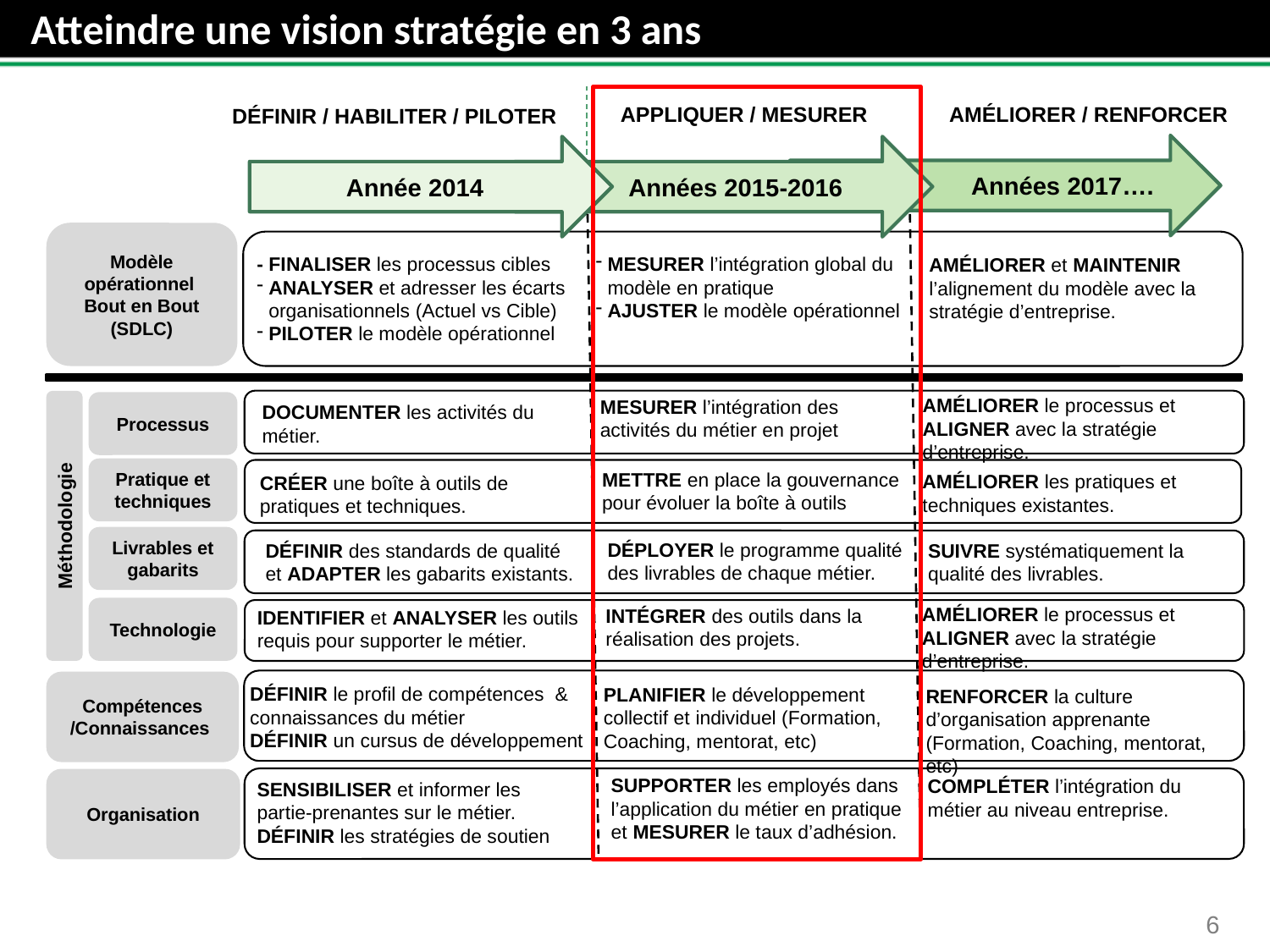

Atteindre une vision stratégie en 3 ans

APPLIQUER / MESURER              AMÉLIORER / RENFORCER
DÉFINIR / HABILITER / PILOTER
                    Années 2017….
Année 2014
       Années 2015-2016
Modèle opérationnel
Bout en Bout (SDLC)

- Finaliser les processus cibles
Analyser et adresser les écarts organisationnels (Actuel vs Cible)
Piloter le modèle opérationnel
Mesurer l’intégration global du modèle en pratique
Ajuster le modèle opérationnel
Améliorer et maintenir l’alignement du modèle avec la stratégie d’entreprise.

Améliorer le processus et aligner avec la stratégie d’entreprise.
Mesurer l’intégration des activités du métier en projet

Processus
Documenter les activités du métier.
Pratique et techniques

Mettre en place la gouvernance pour évoluer la boîte à outils
Améliorer les pratiques et techniques existantes.
Créer une boîte à outils de pratiques et techniques.
Méthodologie
Livrables et gabarits

Déployer le programme qualité des livrables de chaque métier.
Définir des standards de qualité et adapter les gabarits existants.
Suivre systématiquement la qualité des livrables.
Améliorer le processus et aligner avec la stratégie d’entreprise.
Intégrer des outils dans la réalisation des projets.
Technologie
Identifier et analyser les outils requis pour supporter le métier.

Compétences /Connaissances
Définir le profil de compétences  & connaissances du métier
Définir un cursus de développement
Planifier le développement collectif et individuel (Formation, Coaching, mentorat, etc)

Renforcer la culture d’organisation apprenante (Formation, Coaching, mentorat, etc)
Supporter les employés dans l’application du métier en pratique et mesurer le taux d’adhésion.
Compléter l’intégration du métier au niveau entreprise.

Organisation
Sensibiliser et informer les partie-prenantes sur le métier.
Définir les stratégies de soutien
6